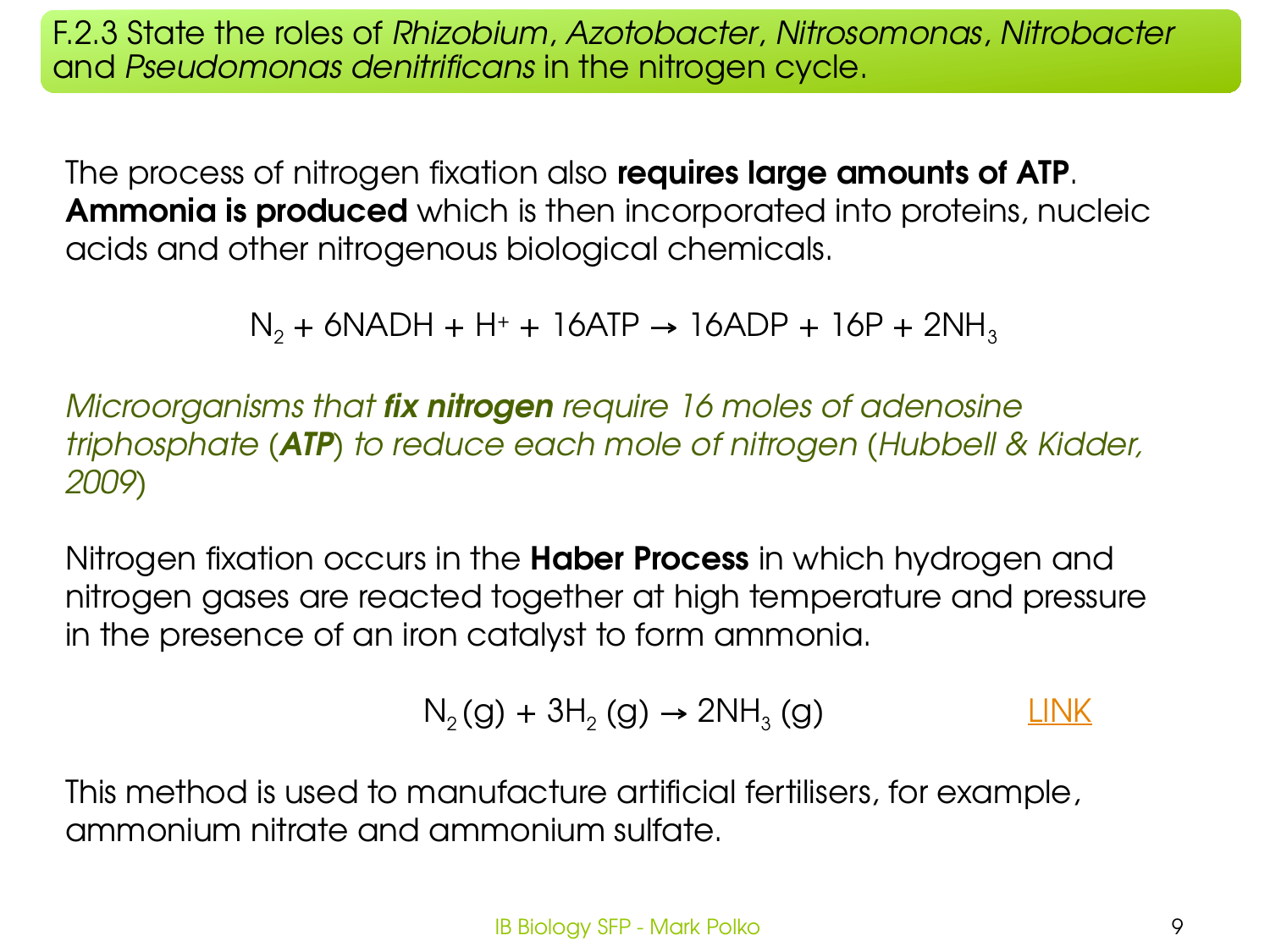

F.2.3 State the roles of Rhizobium, Azotobacter, Nitrosomonas, Nitrobacter and Pseudomonas denitrificans in the nitrogen cycle.
The process of nitrogen fixation also requires large amounts of ATP. Ammonia is produced which is then incorporated into proteins, nucleic acids and other nitrogenous biological chemicals.

N2 + 6NADH + H+ + 16ATP → 16ADP + 16P + 2NH3

Microorganisms that fix nitrogen require 16 moles of adenosine triphosphate (ATP) to reduce each mole of nitrogen (Hubbell & Kidder, 2009)

Nitrogen fixation occurs in the Haber Process in which hydrogen and nitrogen gases are reacted together at high temperature and pressure in the presence of an iron catalyst to form ammonia.

N2 (g) + 3H2 (g) → 2NH3 (g)

This method is used to manufacture artificial fertilisers, for example,  ammonium nitrate and ammonium sulfate.
LINK
9
IB Biology SFP - Mark Polko